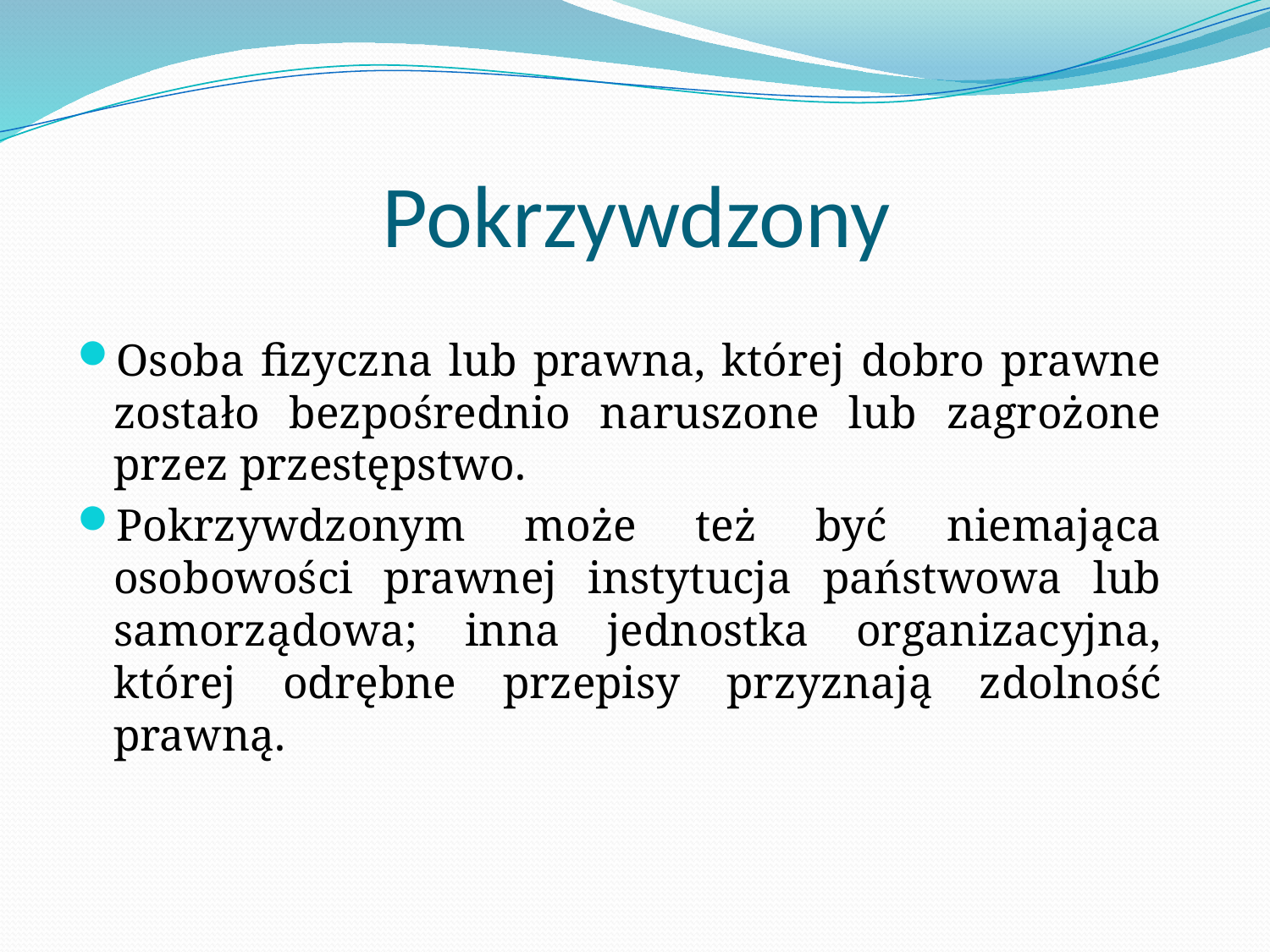

# Pokrzywdzony
Osoba fizyczna lub prawna, której dobro prawne zostało bezpośrednio naruszone lub zagrożone przez przestępstwo.
Pokrzywdzonym może też być niemająca osobowości prawnej instytucja państwowa lub samorządowa; inna jednostka organizacyjna, której odrębne przepisy przyznają zdolność prawną.